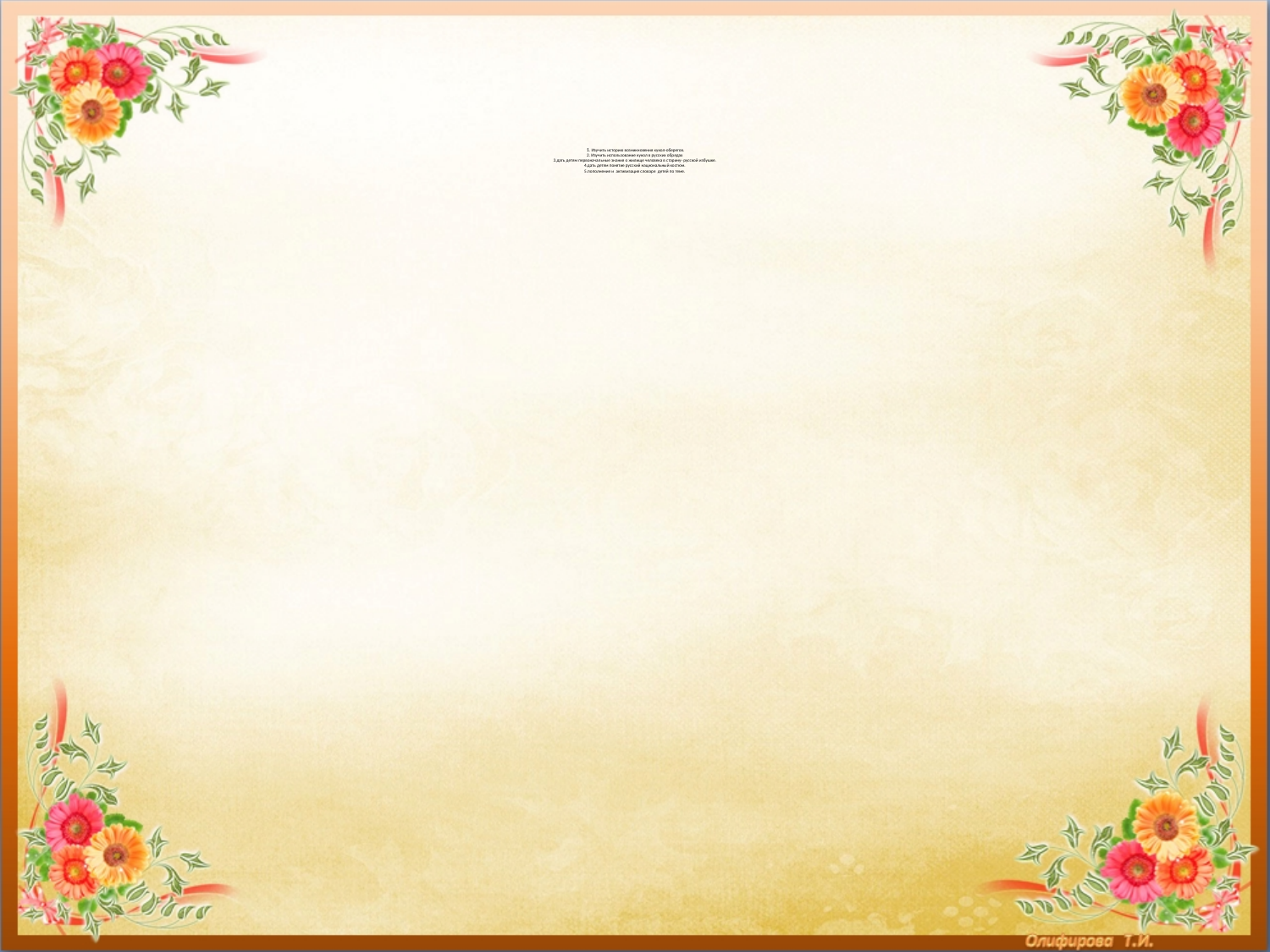

# 1. Изучить историю возникновения кукол-оберегов. 2. Изучить использование кукол в русских обрядах 3.дать детям первоначальные знания о жилище человека в старину- русской избушке. 4.дать детям понятие русский национальный костюм. 5.пополнение и  активизация словаря  детей по теме.